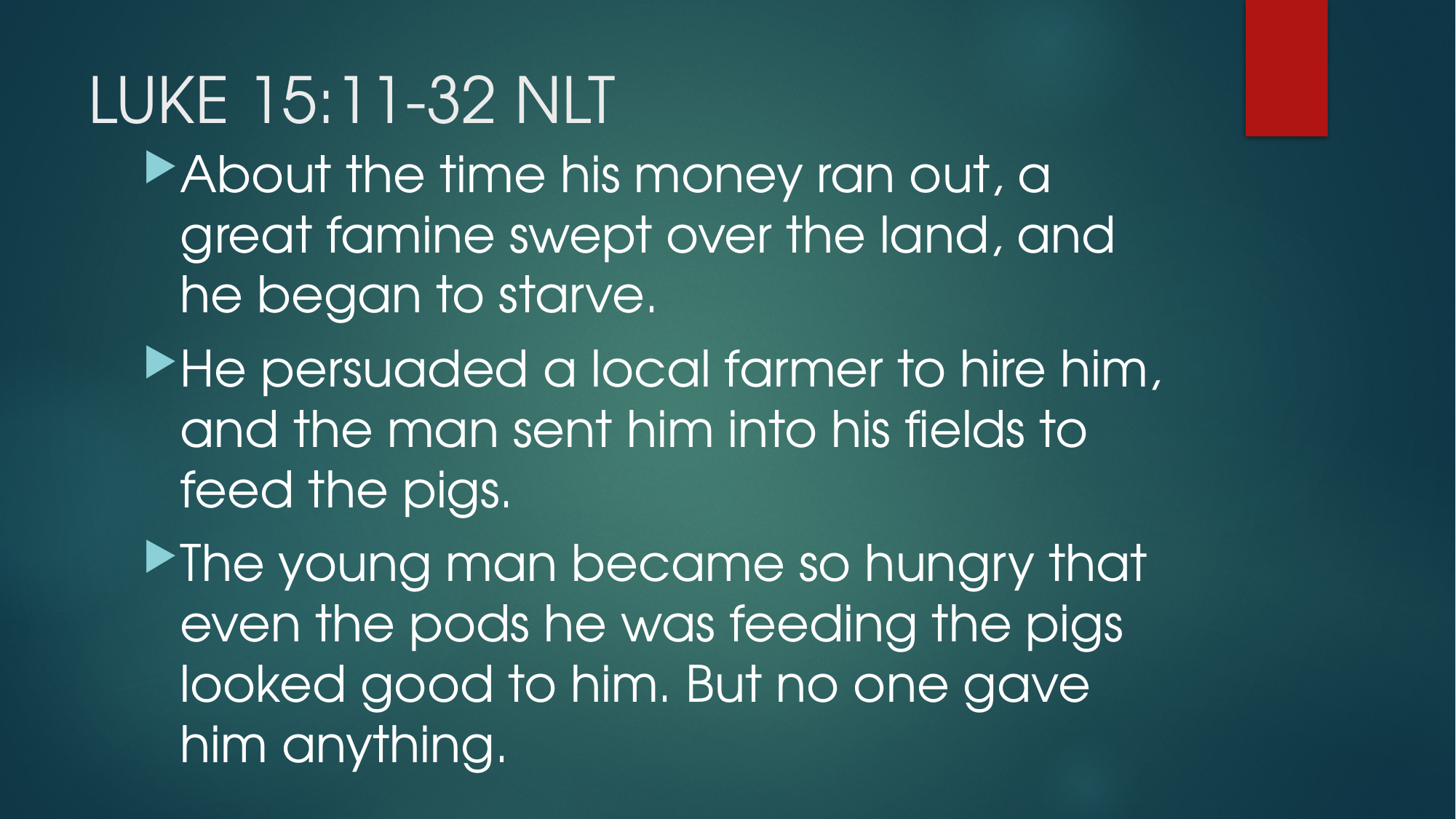

# LUKE 15:11-32 NLT
About the time his money ran out, a great famine swept over the land, and he began to starve.
He persuaded a local farmer to hire him, and the man sent him into his fields to feed the pigs.
The young man became so hungry that even the pods he was feeding the pigs looked good to him. But no one gave him anything.